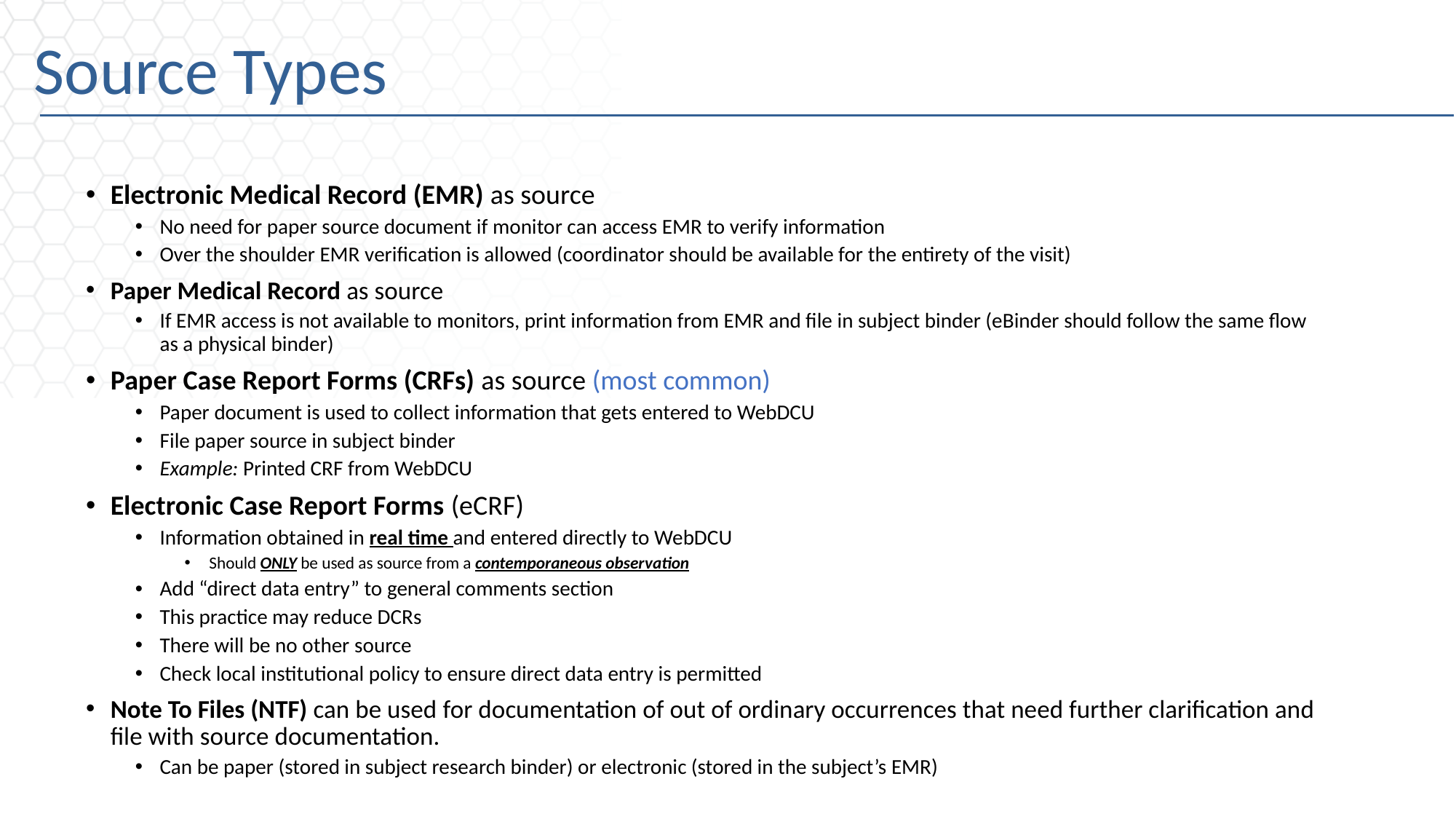

# Source Types
Electronic Medical Record (EMR) as source
No need for paper source document if monitor can access EMR to verify information
Over the shoulder EMR verification is allowed (coordinator should be available for the entirety of the visit)
Paper Medical Record as source
If EMR access is not available to monitors, print information from EMR and file in subject binder (eBinder should follow the same flow as a physical binder)
Paper Case Report Forms (CRFs) as source (most common)
Paper document is used to collect information that gets entered to WebDCU
File paper source in subject binder
Example: Printed CRF from WebDCU
Electronic Case Report Forms (eCRF)
Information obtained in real time and entered directly to WebDCU
Should ONLY be used as source from a contemporaneous observation
Add “direct data entry” to general comments section
This practice may reduce DCRs
There will be no other source
Check local institutional policy to ensure direct data entry is permitted
Note To Files (NTF) can be used for documentation of out of ordinary occurrences that need further clarification and file with source documentation.
Can be paper (stored in subject research binder) or electronic (stored in the subject’s EMR)